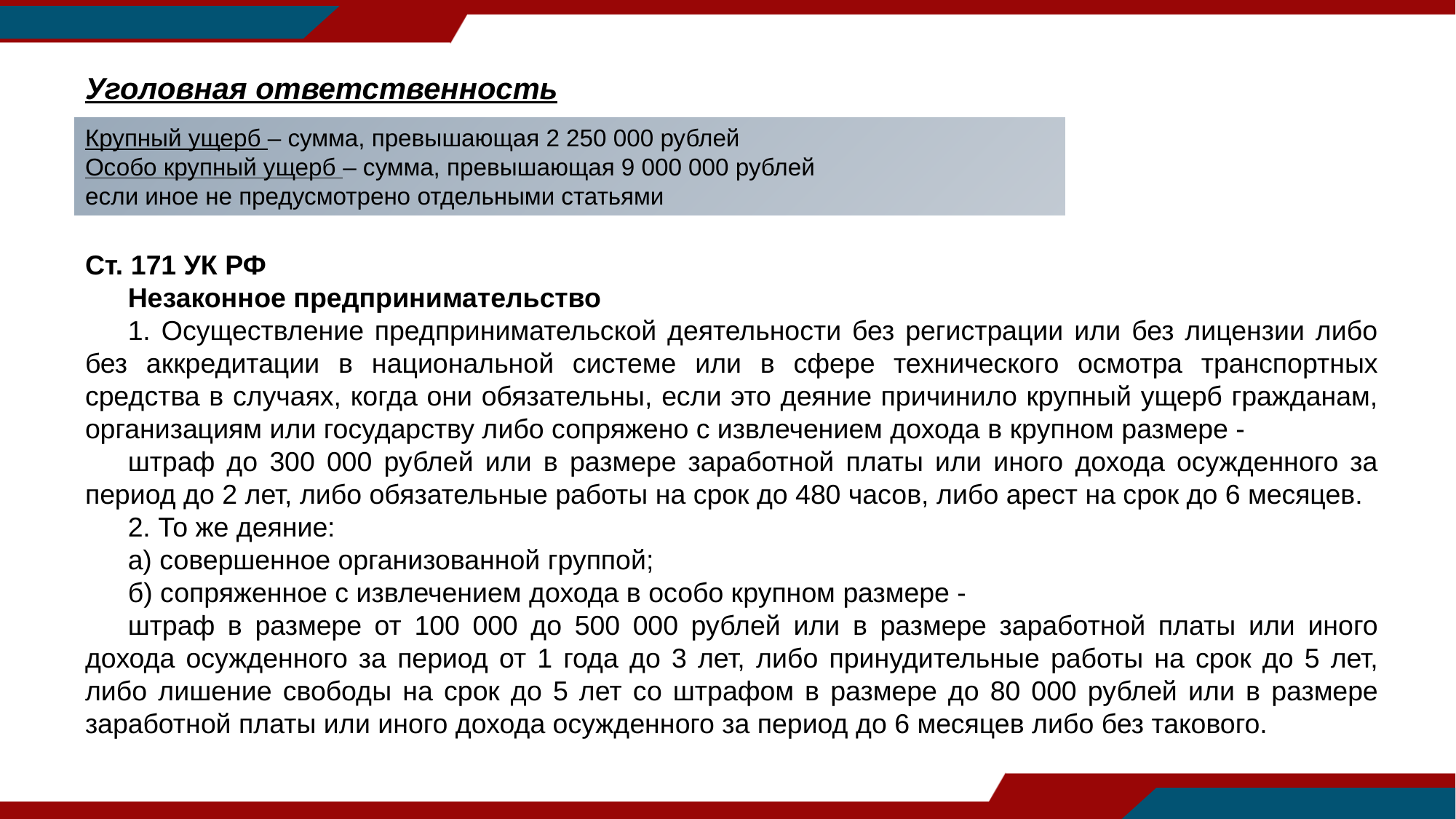

Уголовная ответственность

Ст. 171 УК РФ
Незаконное предпринимательство
1. Осуществление предпринимательской деятельности без регистрации или без лицензии либо без аккредитации в национальной системе или в сфере технического осмотра транспортных средства в случаях, когда они обязательны, если это деяние причинило крупный ущерб гражданам, организациям или государству либо сопряжено с извлечением дохода в крупном размере -
штраф до 300 000 рублей или в размере заработной платы или иного дохода осужденного за период до 2 лет, либо обязательные работы на срок до 480 часов, либо арест на срок до 6 месяцев.
2. То же деяние:
а) совершенное организованной группой;
б) сопряженное с извлечением дохода в особо крупном размере -
штраф в размере от 100 000 до 500 000 рублей или в размере заработной платы или иного дохода осужденного за период от 1 года до 3 лет, либо принудительные работы на срок до 5 лет, либо лишение свободы на срок до 5 лет со штрафом в размере до 80 000 рублей или в размере заработной платы или иного дохода осужденного за период до 6 месяцев либо без такового.
Крупный ущерб – сумма, превышающая 2 250 000 рублей
Особо крупный ущерб – сумма, превышающая 9 000 000 рублей
если иное не предусмотрено отдельными статьями